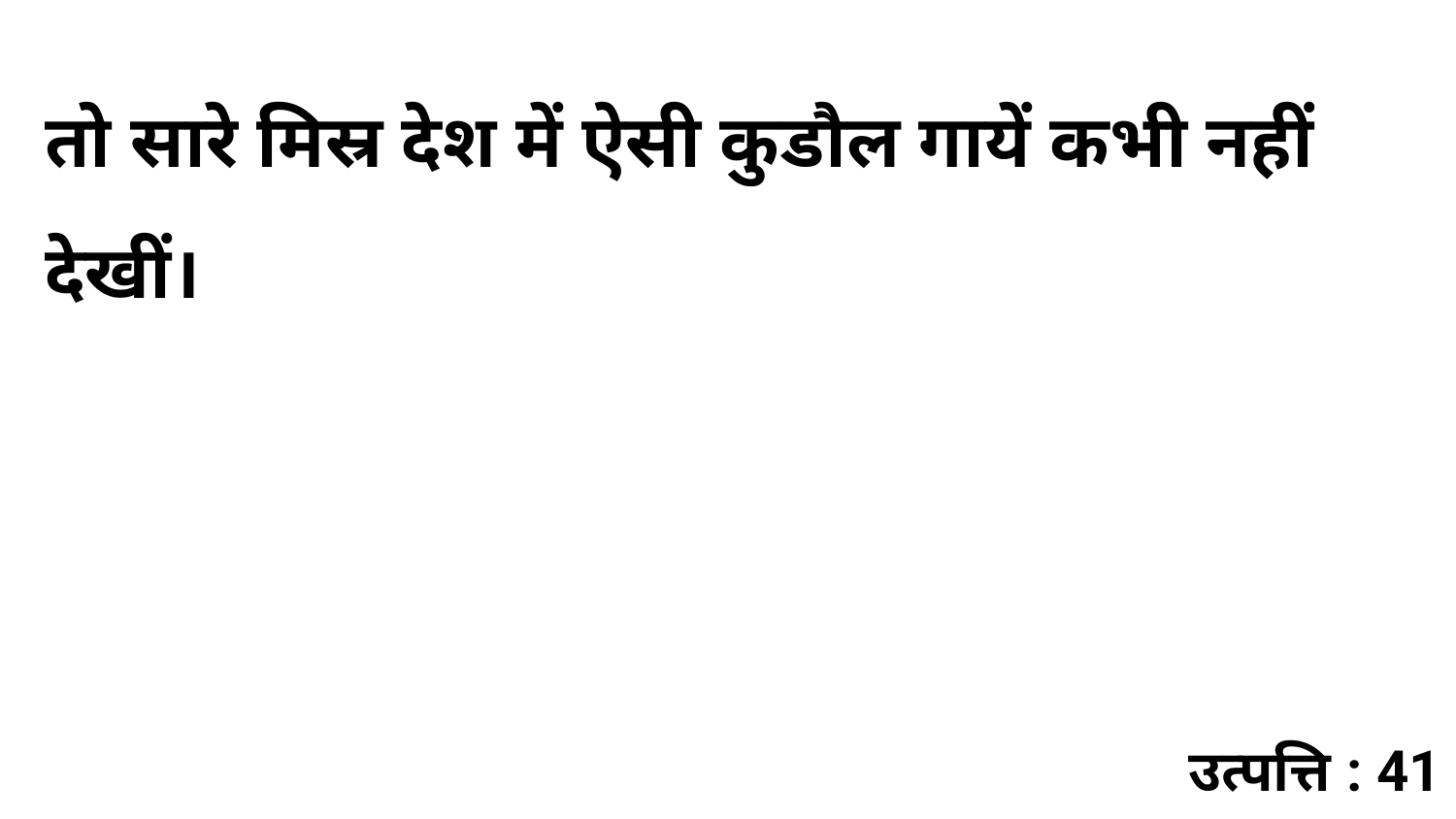

तो सारे मिस्र देश में ऐसी कुडौल गायें कभी नहीं देखीं।
उत्पत्ति : 41